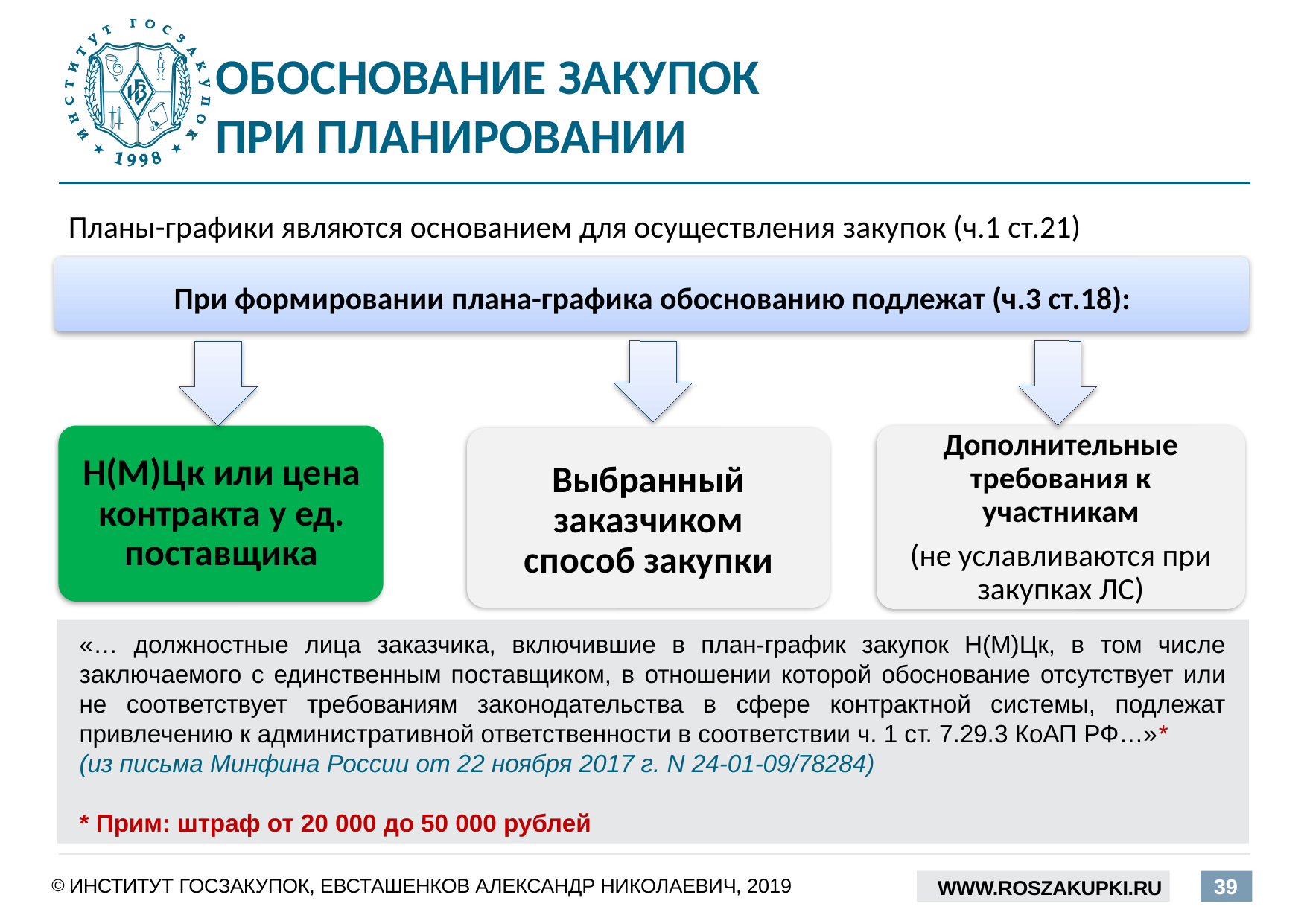

# ОБОСНОВАНИЕ ЗАКУПОК ПРИ ПЛАНИРОВАНИИ
Планы-графики являются основанием для осуществления закупок (ч.1 ст.21)

При формировании плана-графика обоснованию подлежат (ч.3 ст.18):

Н(М)Цк или цена контракта у ед. поставщика

Дополнительные требования к участникам
(не уславливаются при закупках ЛС)

Выбранный заказчиком способ закупки
«… должностные лица заказчика, включившие в план-график закупок Н(М)Цк, в том числе заключаемого с единственным поставщиком, в отношении которой обоснование отсутствует или не соответствует требованиям законодательства в сфере контрактной системы, подлежат привлечению к административной ответственности в соответствии ч. 1 ст. 7.29.3 КоАП РФ…»*
(из письма Минфина России от 22 ноября 2017 г. N 24-01-09/78284)

* Прим: штраф от 20 000 до 50 000 рублей